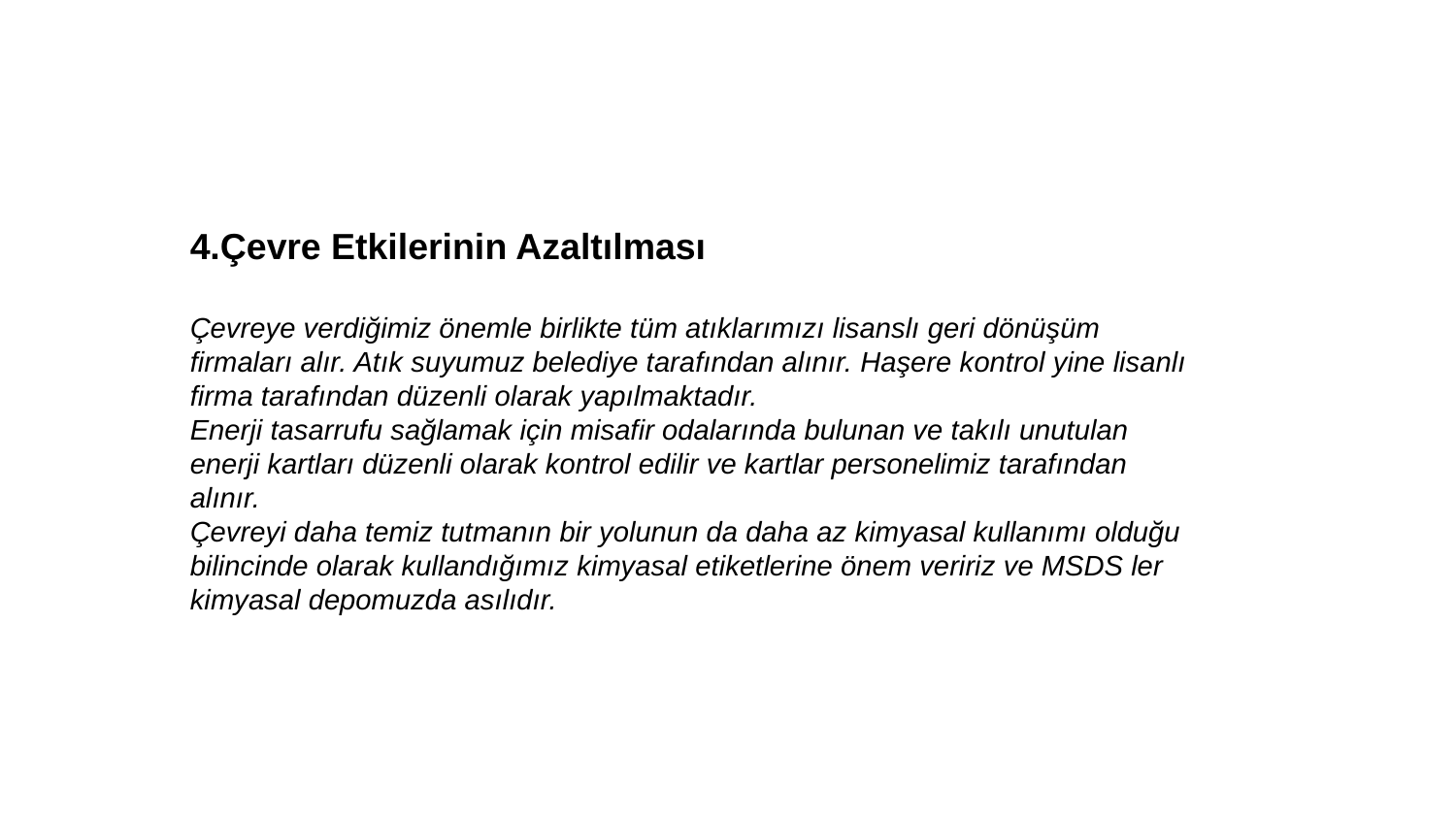

4.Çevre Etkilerinin Azaltılması

Çevreye verdiğimiz önemle birlikte tüm atıklarımızı lisanslı geri dönüşüm firmaları alır. Atık suyumuz belediye tarafından alınır. Haşere kontrol yine lisanlı firma tarafından düzenli olarak yapılmaktadır.
Enerji tasarrufu sağlamak için misafir odalarında bulunan ve takılı unutulan enerji kartları düzenli olarak kontrol edilir ve kartlar personelimiz tarafından alınır.
Çevreyi daha temiz tutmanın bir yolunun da daha az kimyasal kullanımı olduğu bilincinde olarak kullandığımız kimyasal etiketlerine önem veririz ve MSDS ler kimyasal depomuzda asılıdır.